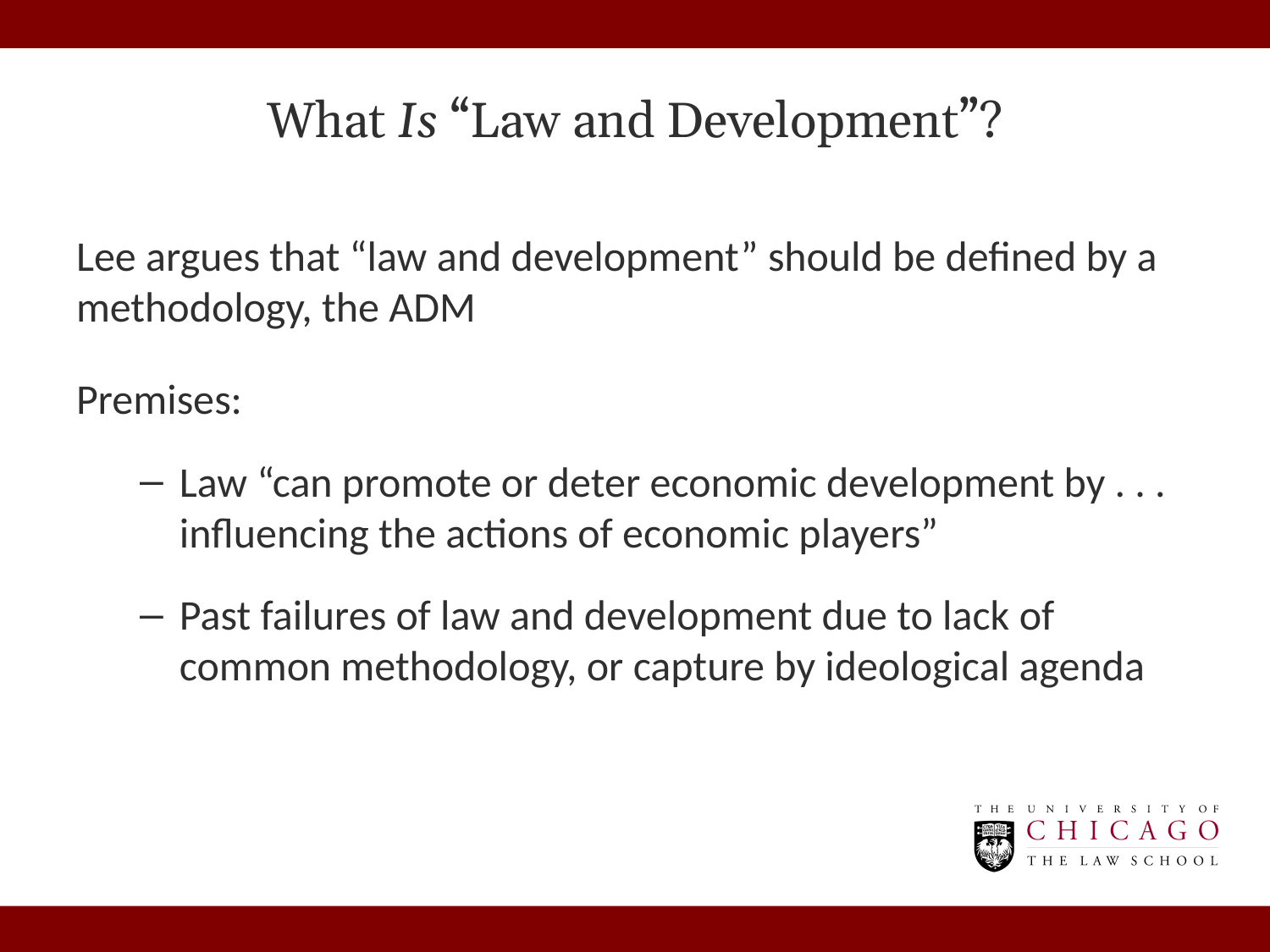

# What Is “Law and Development”?
Lee argues that “law and development” should be defined by a methodology, the ADM
Premises:
Law “can promote or deter economic development by . . . influencing the actions of economic players”
Past failures of law and development due to lack of common methodology, or capture by ideological agenda